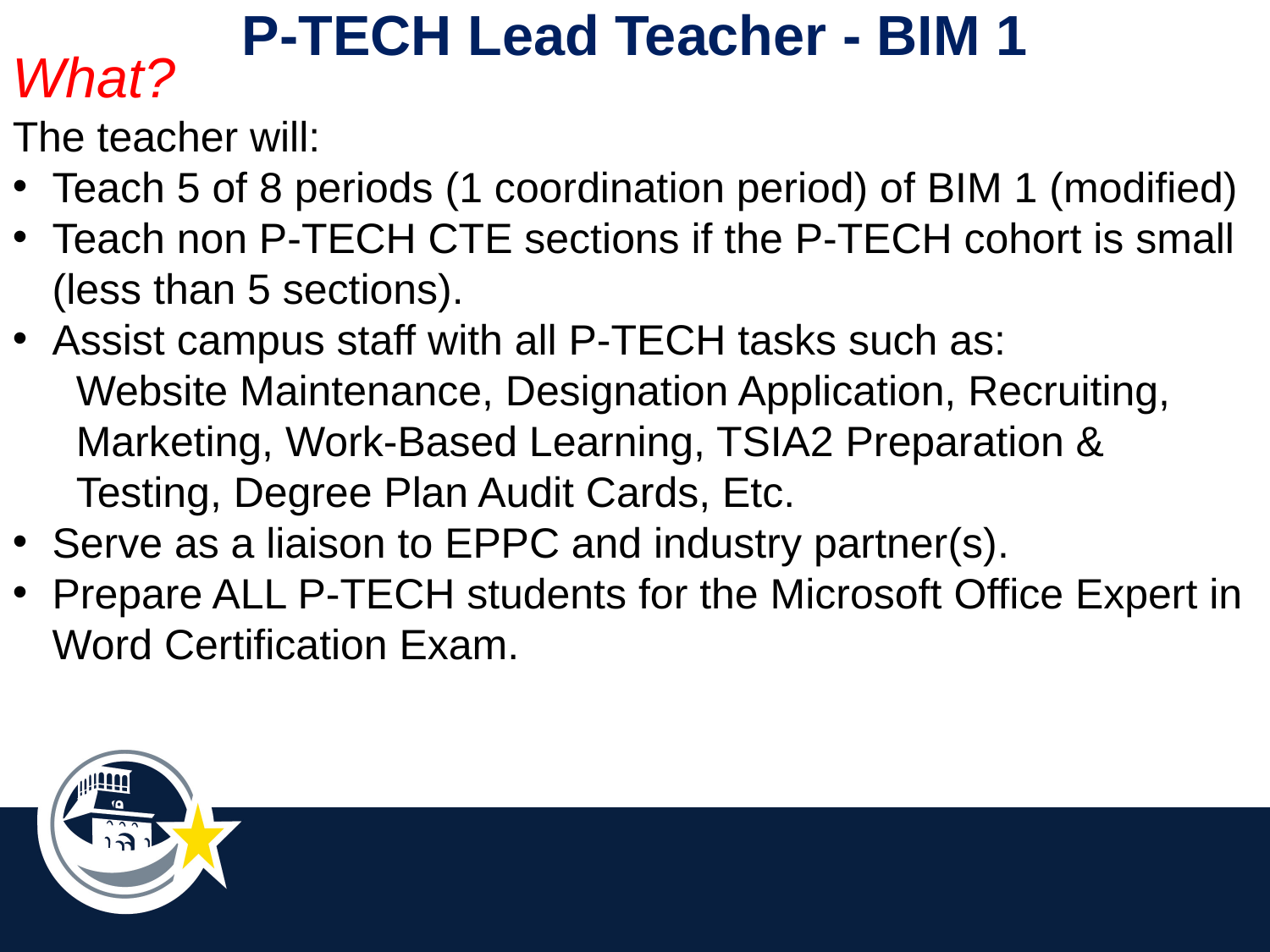

P-TECH Lead Teacher - BIM 1
What?
The teacher will:
Teach 5 of 8 periods (1 coordination period) of BIM 1 (modified)
Teach non P-TECH CTE sections if the P-TECH cohort is small (less than 5 sections).
Assist campus staff with all P-TECH tasks such as:
Website Maintenance, Designation Application, Recruiting, Marketing, Work-Based Learning, TSIA2 Preparation & Testing, Degree Plan Audit Cards, Etc.
Serve as a liaison to EPPC and industry partner(s).
Prepare ALL P-TECH students for the Microsoft Office Expert in Word Certification Exam.